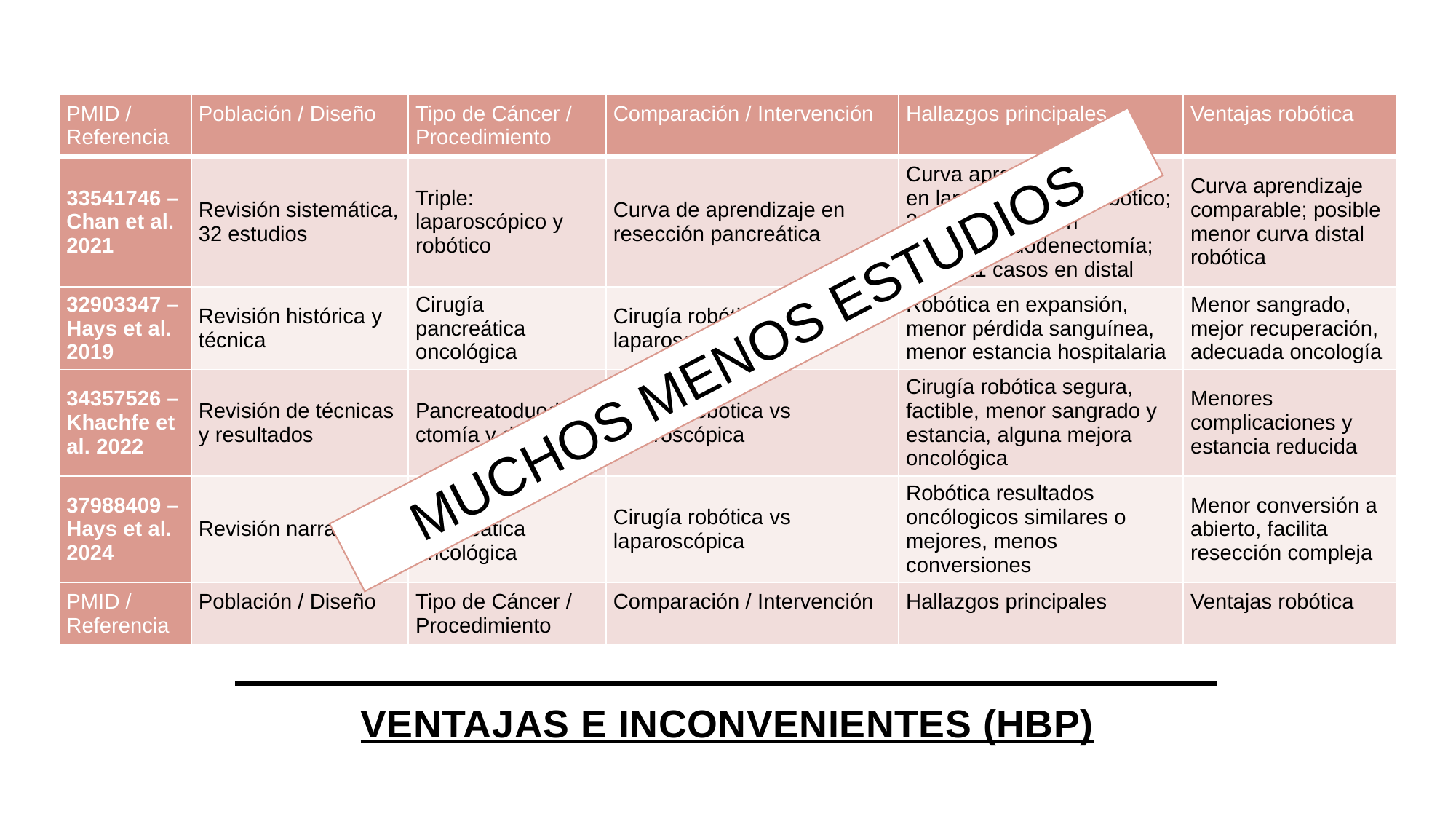

| PMID / Referencia | Población / Diseño | Tipo de Cáncer / Procedimiento | Comparación / Intervención | Hallazgos principales | Ventajas robótica |
| --- | --- | --- | --- | --- | --- |
| 33541746 – Chan et al. 2021 | Revisión sistemática, 32 estudios | Triple: laparoscópico y robótico | Curva de aprendizaje en resección pancreática | Curva aprendizaje similar en laparoscópico y robótico; 34 vs 37 casos en pancreatoduodenectomía; 25 vs 21 casos en distal | Curva aprendizaje comparable; posible menor curva distal robótica |
| 32903347 – Hays et al. 2019 | Revisión histórica y técnica | Cirugía pancreática oncológica | Cirugía robótica vs laparoscópica | Robótica en expansión, menor pérdida sanguínea, menor estancia hospitalaria | Menor sangrado, mejor recuperación, adecuada oncología |
| 34357526 – Khachfe et al. 2022 | Revisión de técnicas y resultados | Pancreatoduodenectomía y distal | Cirugía robótica vs laparoscópica | Cirugía robótica segura, factible, menor sangrado y estancia, alguna mejora oncológica | Menores complicaciones y estancia reducida |
| 37988409 – Hays et al. 2024 | Revisión narrativa | Cirugía pancreática oncológica | Cirugía robótica vs laparoscópica | Robótica resultados oncólogicos similares o mejores, menos conversiones | Menor conversión a abierto, facilita resección compleja |
| PMID / Referencia | Población / Diseño | Tipo de Cáncer / Procedimiento | Comparación / Intervención | Hallazgos principales | Ventajas robótica |
MUCHOS MENOS ESTUDIOS
# Ventajas e inconvenientes (hbp)